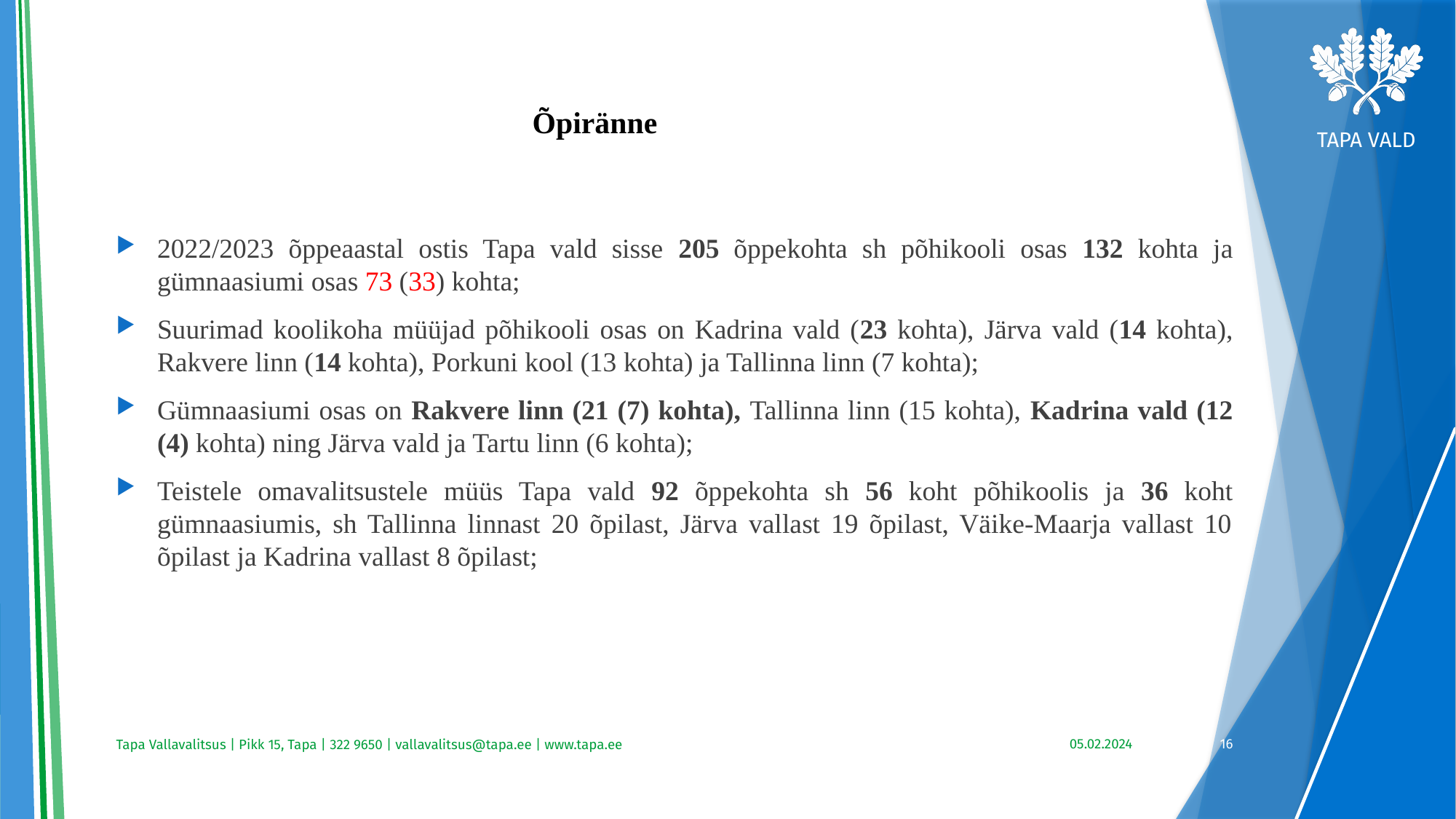

Õpiränne

2022/2023 õppeaastal ostis Tapa vald sisse 205 õppekohta sh põhikooli osas 132 kohta ja gümnaasiumi osas 73 (33) kohta;
Suurimad koolikoha müüjad põhikooli osas on Kadrina vald (23 kohta), Järva vald (14 kohta), Rakvere linn (14 kohta), Porkuni kool (13 kohta) ja Tallinna linn (7 kohta);
Gümnaasiumi osas on Rakvere linn (21 (7) kohta), Tallinna linn (15 kohta), Kadrina vald (12 (4) kohta) ning Järva vald ja Tartu linn (6 kohta);
Teistele omavalitsustele müüs Tapa vald 92 õppekohta sh 56 koht põhikoolis ja 36 koht gümnaasiumis, sh Tallinna linnast 20 õpilast, Järva vallast 19 õpilast, Väike-Maarja vallast 10 õpilast ja Kadrina vallast 8 õpilast;

05.02.2024
16
Tapa Vallavalitsus | Pikk 15, Tapa | 322 9650 | vallavalitsus@tapa.ee | www.tapa.ee